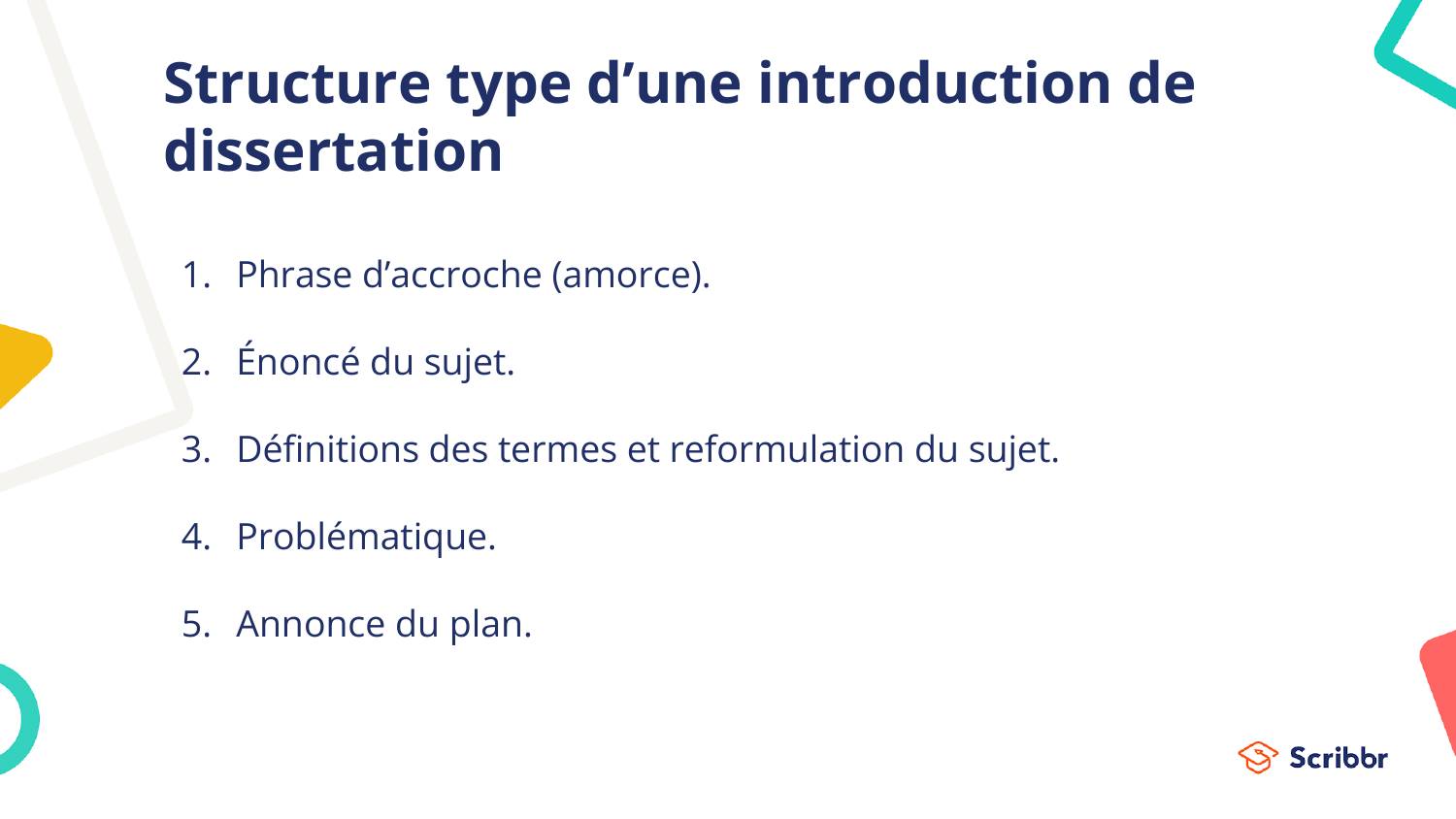

# Structure type d’une introduction de dissertation

Phrase d’accroche (amorce).

Énoncé du sujet.

Définitions des termes et reformulation du sujet.

Problématique.

Annonce du plan.